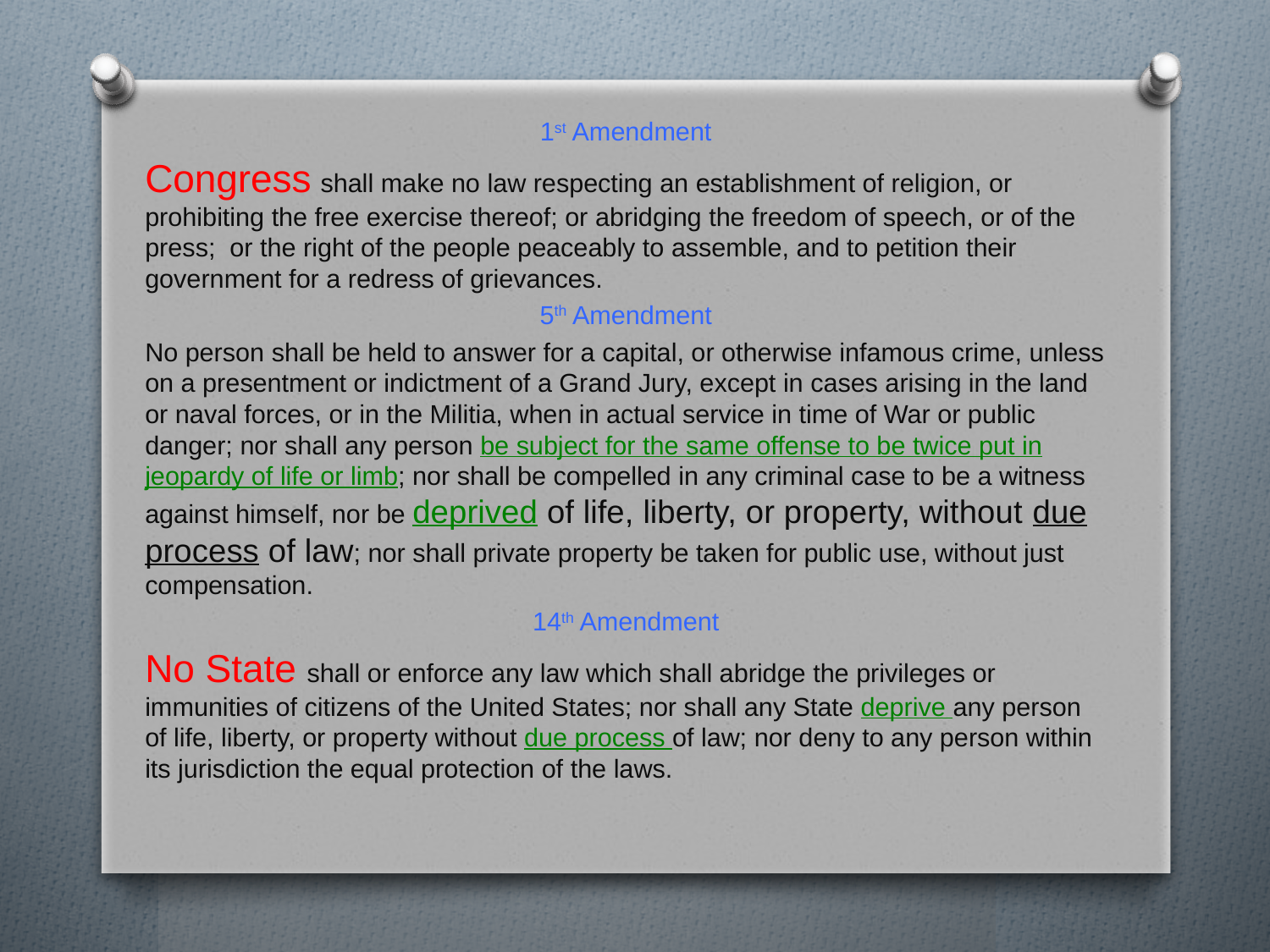

1st Amendment
Congress shall make no law respecting an establishment of religion, or prohibiting the free exercise thereof; or abridging the freedom of speech, or of the press;  or the right of the people peaceably to assemble, and to petition their government for a redress of grievances.
5th Amendment
No person shall be held to answer for a capital, or otherwise infamous crime, unless on a presentment or indictment of a Grand Jury, except in cases arising in the land or naval forces, or in the Militia, when in actual service in time of War or public danger; nor shall any person be subject for the same offense to be twice put in jeopardy of life or limb; nor shall be compelled in any criminal case to be a witness against himself, nor be deprived of life, liberty, or property, without due process of law; nor shall private property be taken for public use, without just compensation.
14th Amendment
No State shall or enforce any law which shall abridge the privileges or immunities of citizens of the United States; nor shall any State deprive any person of life, liberty, or property without due process of law; nor deny to any person within its jurisdiction the equal protection of the laws.
#